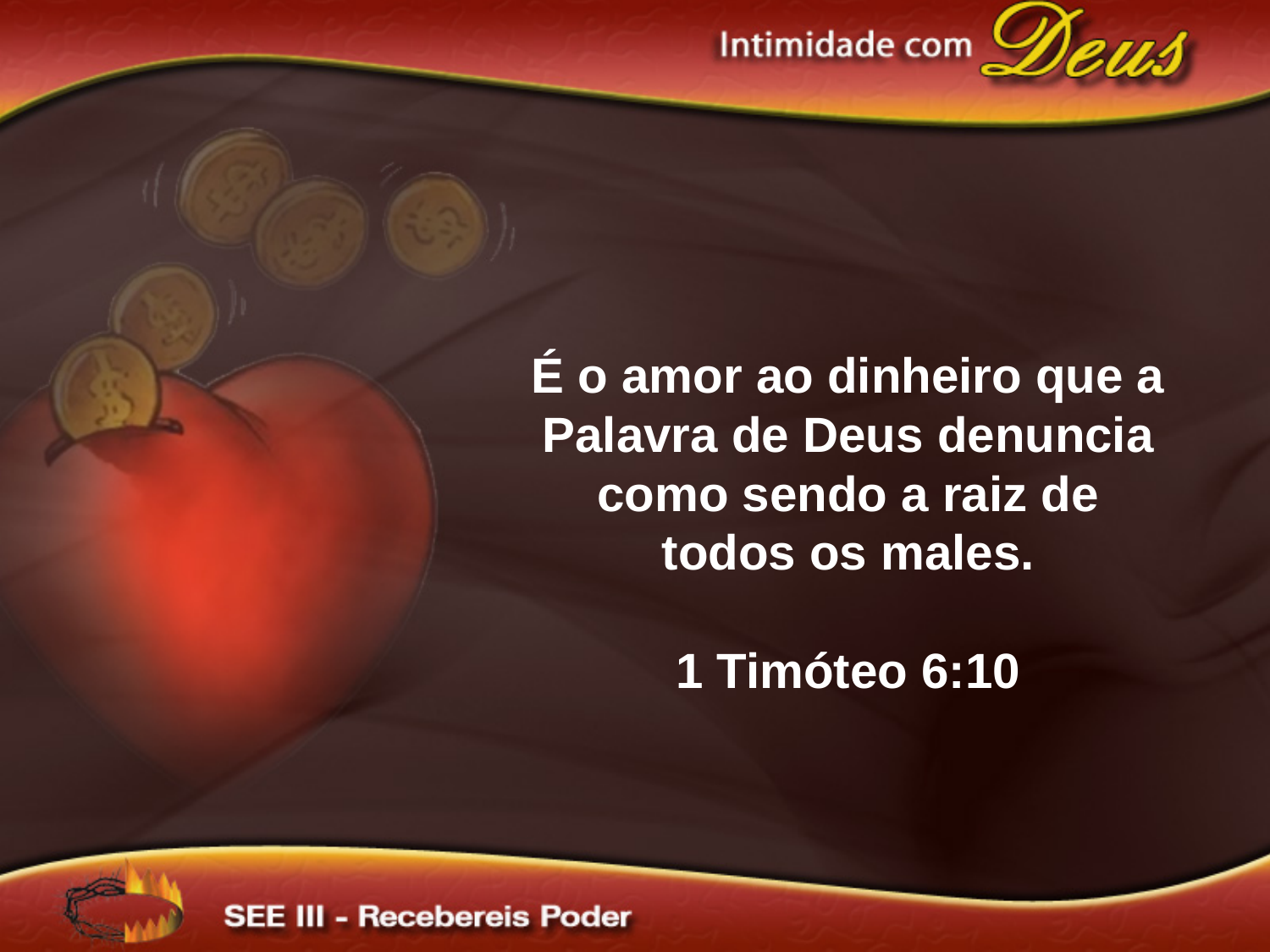

É o amor ao dinheiro que a Palavra de Deus denuncia como sendo a raiz de todos os males.

1 Timóteo 6:10